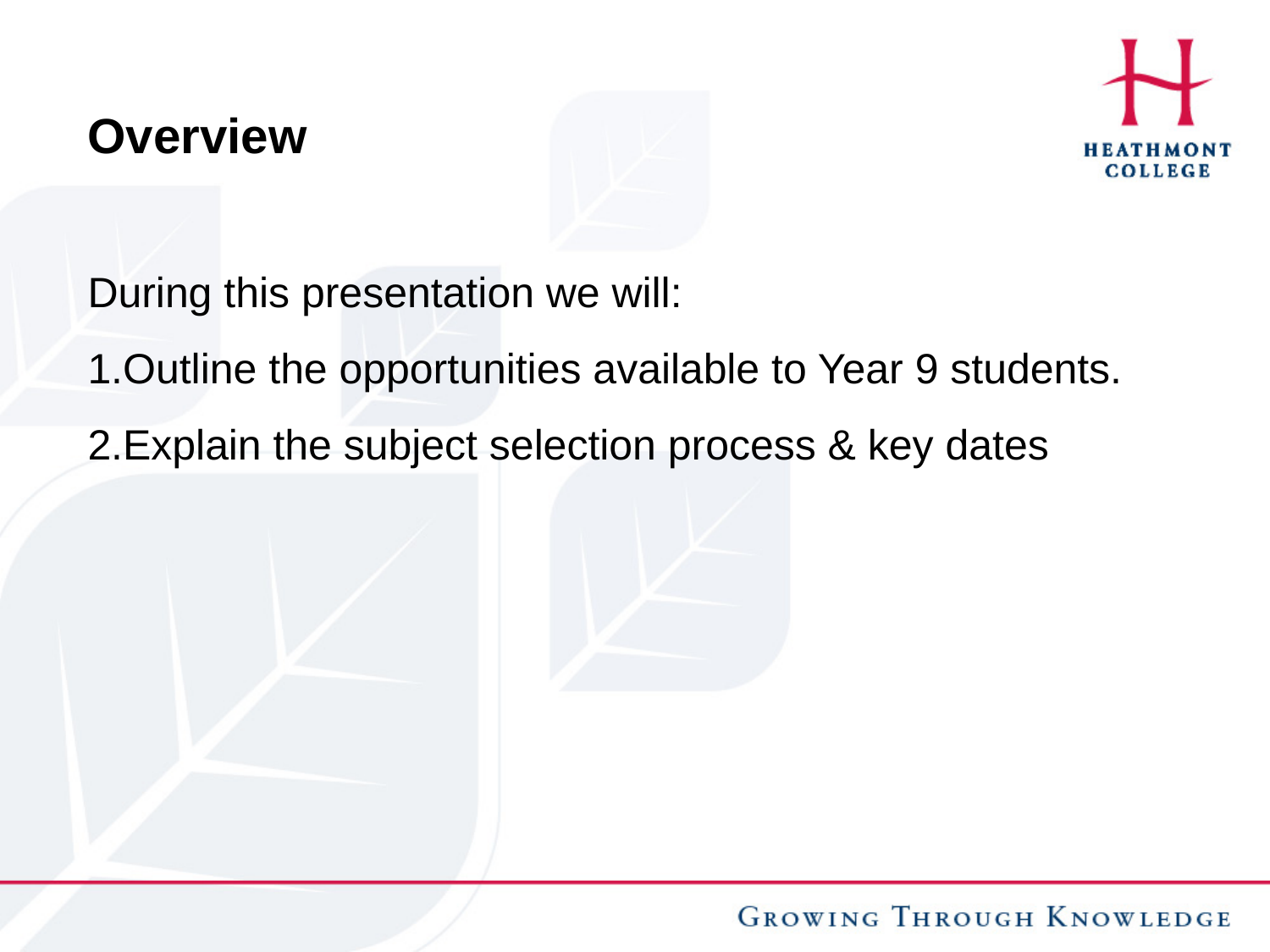

Overview

During this presentation we will:
Outline the opportunities available to Year 9 students.
Explain the subject selection process & key dates